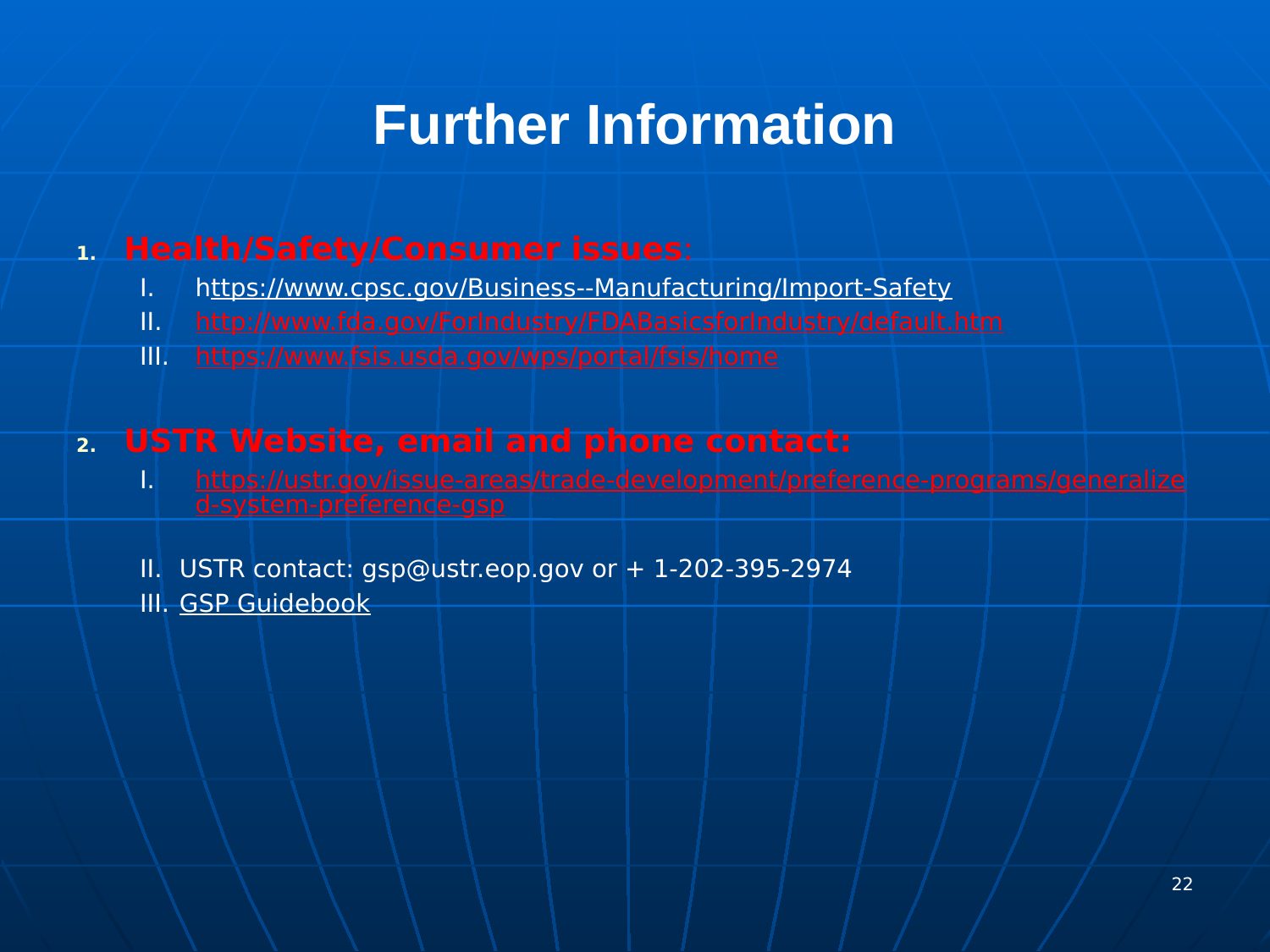

# Further Information
Health/Safety/Consumer issues:
https://www.cpsc.gov/Business--Manufacturing/Import-Safety
http://www.fda.gov/ForIndustry/FDABasicsforIndustry/default.htm
https://www.fsis.usda.gov/wps/portal/fsis/home

USTR Website, email and phone contact:
https://ustr.gov/issue-areas/trade-development/preference-programs/generalized-system-preference-gsp
USTR contact: gsp@ustr.eop.gov or + 1-202-395-2974
GSP Guidebook

22